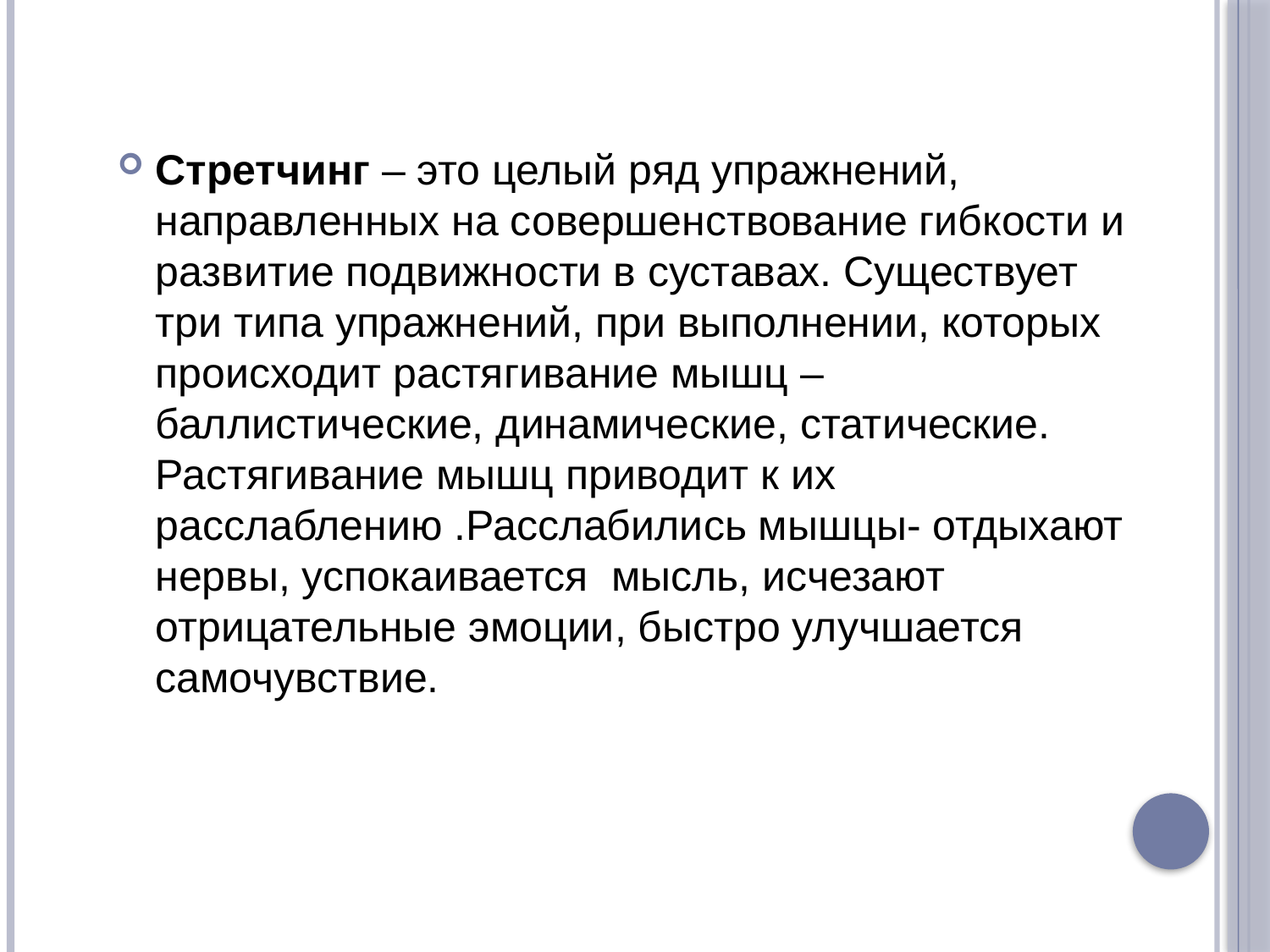

Стретчинг – это целый ряд упражнений, направленных на совершенствование гибкости и развитие подвижности в суставах. Существует три типа упражнений, при выполнении, которых происходит растягивание мышц – баллистические, динамические, статические. Растягивание мышц приводит к их расслаблению .Расслабились мышцы- отдыхают нервы, успокаивается  мысль, исчезают отрицательные эмоции, быстро улучшается самочувствие.